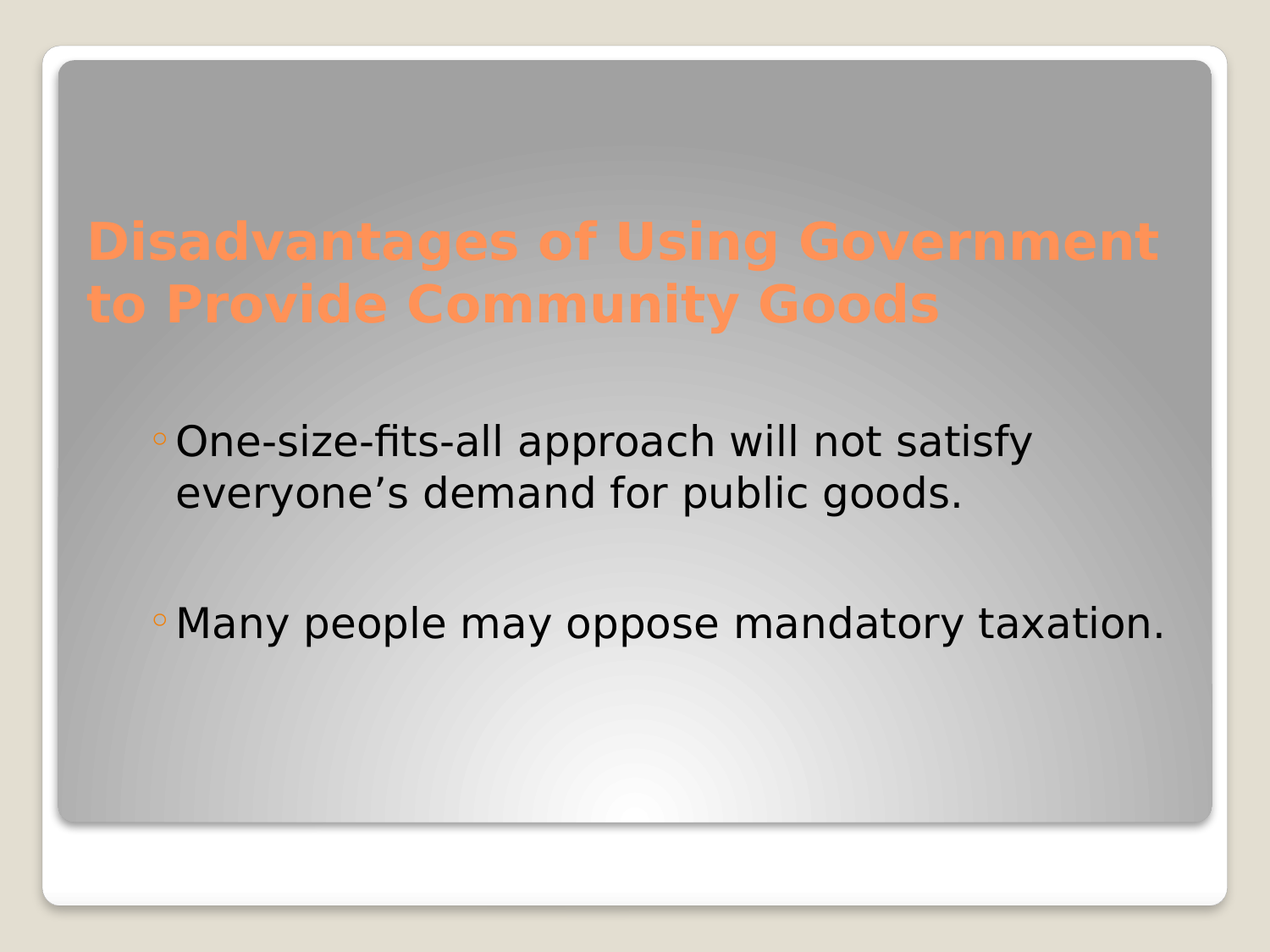

# Disadvantages of Using Government to Provide Community Goods
One-size-fits-all approach will not satisfy everyone’s demand for public goods.

Many people may oppose mandatory taxation.